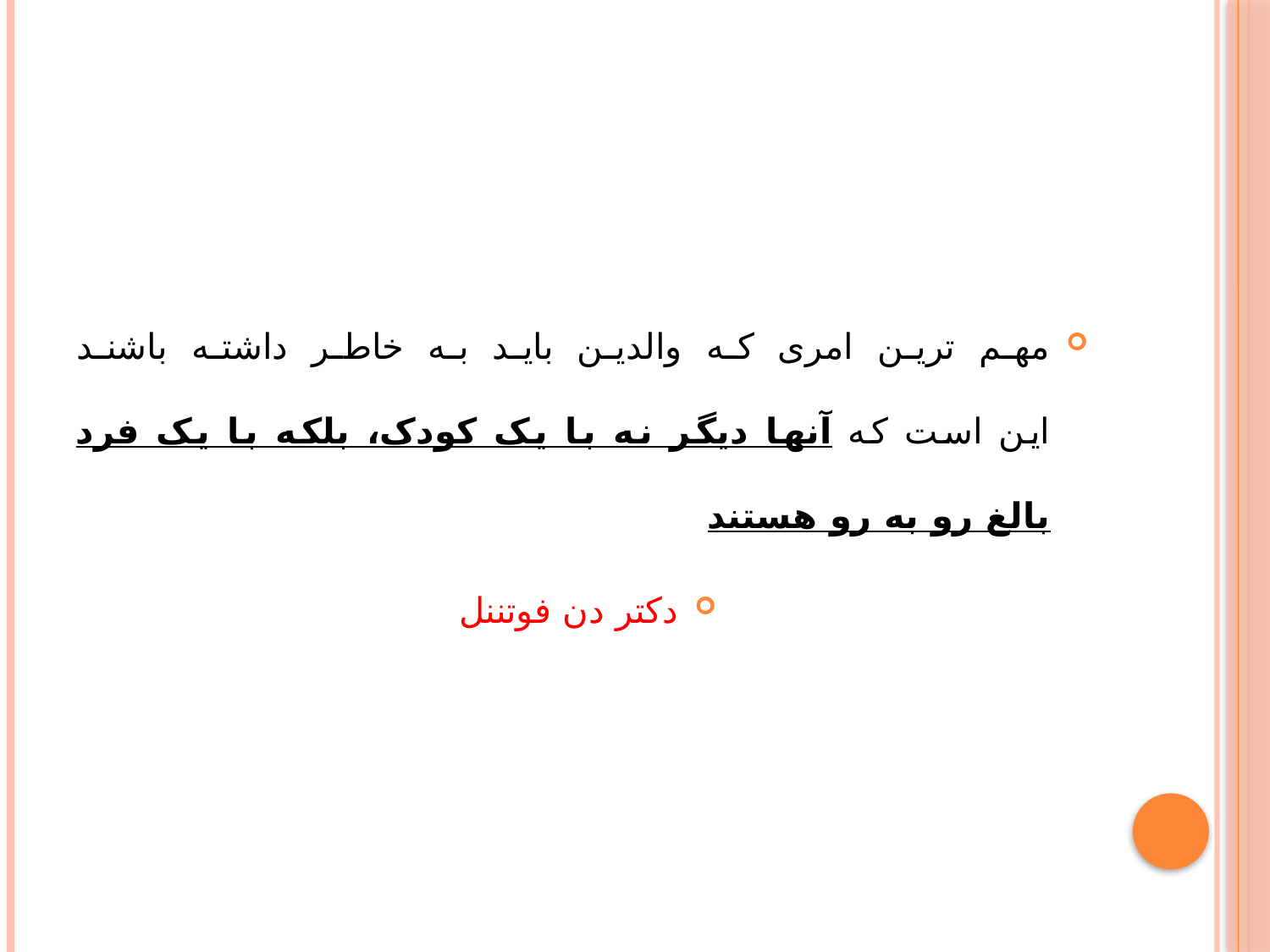

#

مهم ترین امری که والدین باید به خاطر داشته باشند
این است که آنها دیگر نه با یک کودک، بلکه با یک فرد
بالغ رو به رو هستند
دکتر دن فوتننل